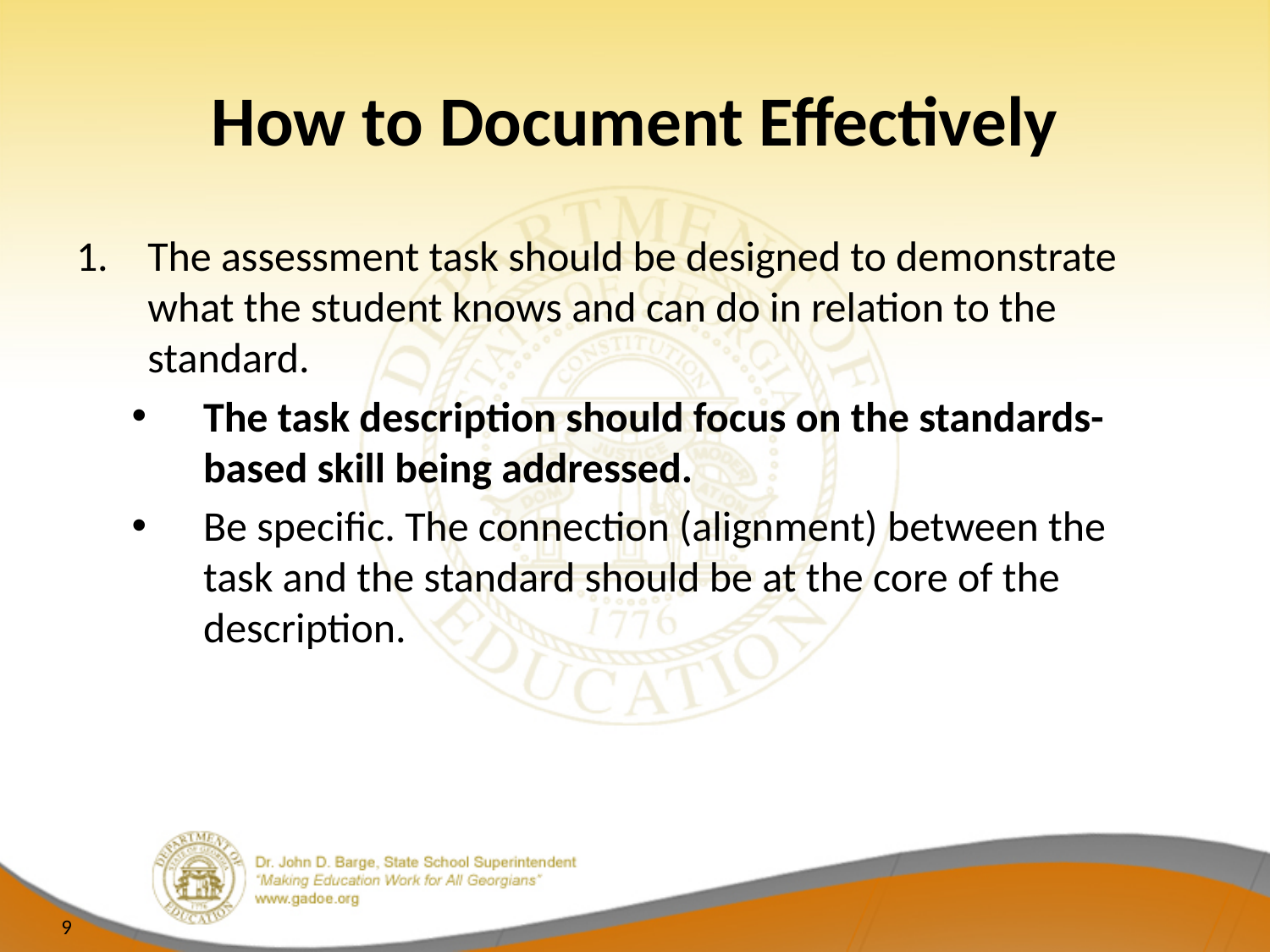

# How to Document Effectively
The assessment task should be designed to demonstrate what the student knows and can do in relation to the standard.
The task description should focus on the standards-based skill being addressed.
Be specific. The connection (alignment) between the task and the standard should be at the core of the description.
9